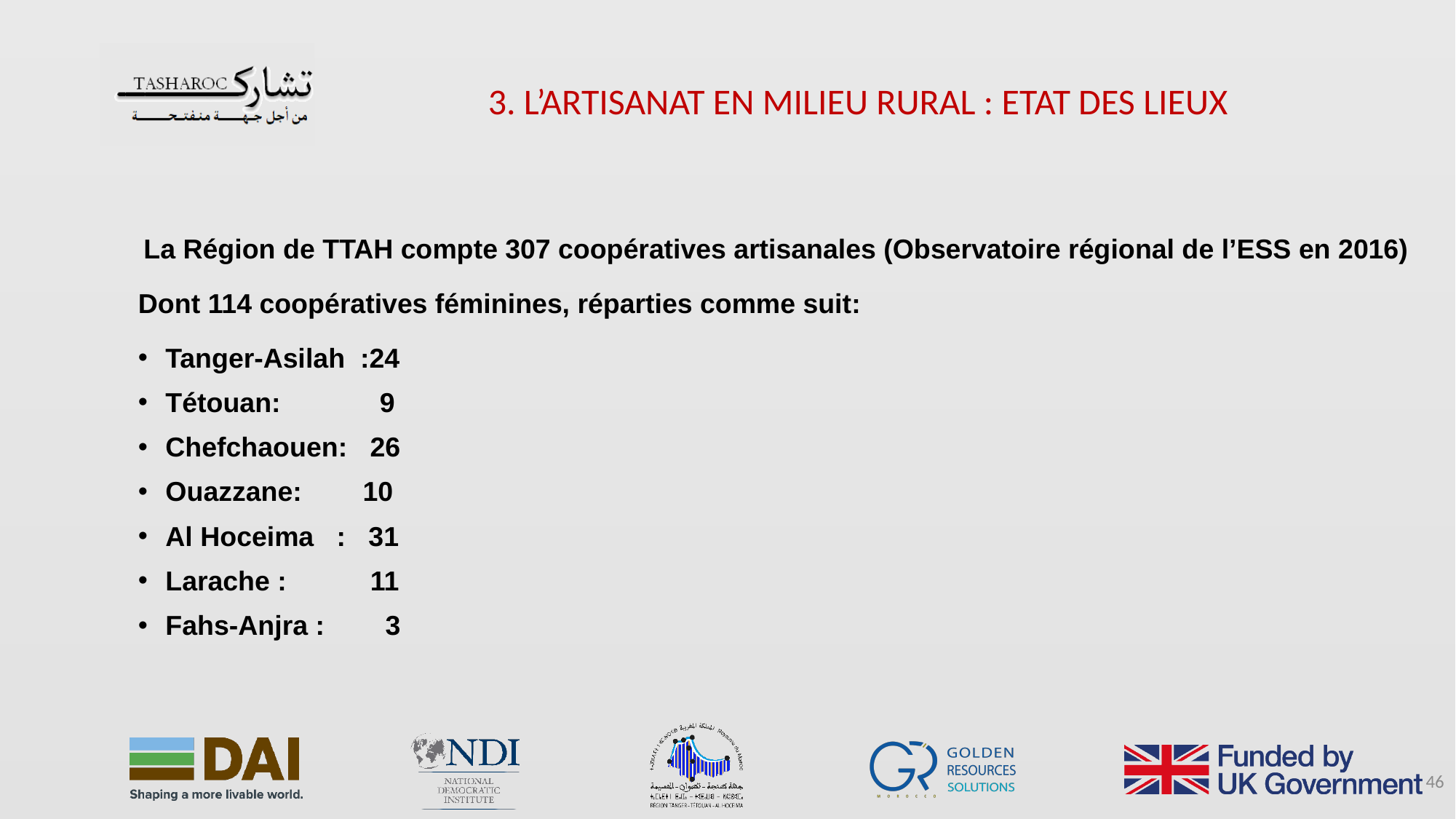

3. L’ARTISANAT EN MILIEU RURAL : ETAT DES LIEUX

 La Région de TTAH compte 307 coopératives artisanales (Observatoire régional de l’ESS en 2016)
Dont 114 coopératives féminines, réparties comme suit:
Tanger-Asilah  :24
Tétouan:             9
Chefchaouen:   26
Ouazzane:        10
Al Hoceima   :   31
Larache :           11
Fahs-Anjra :        3

46